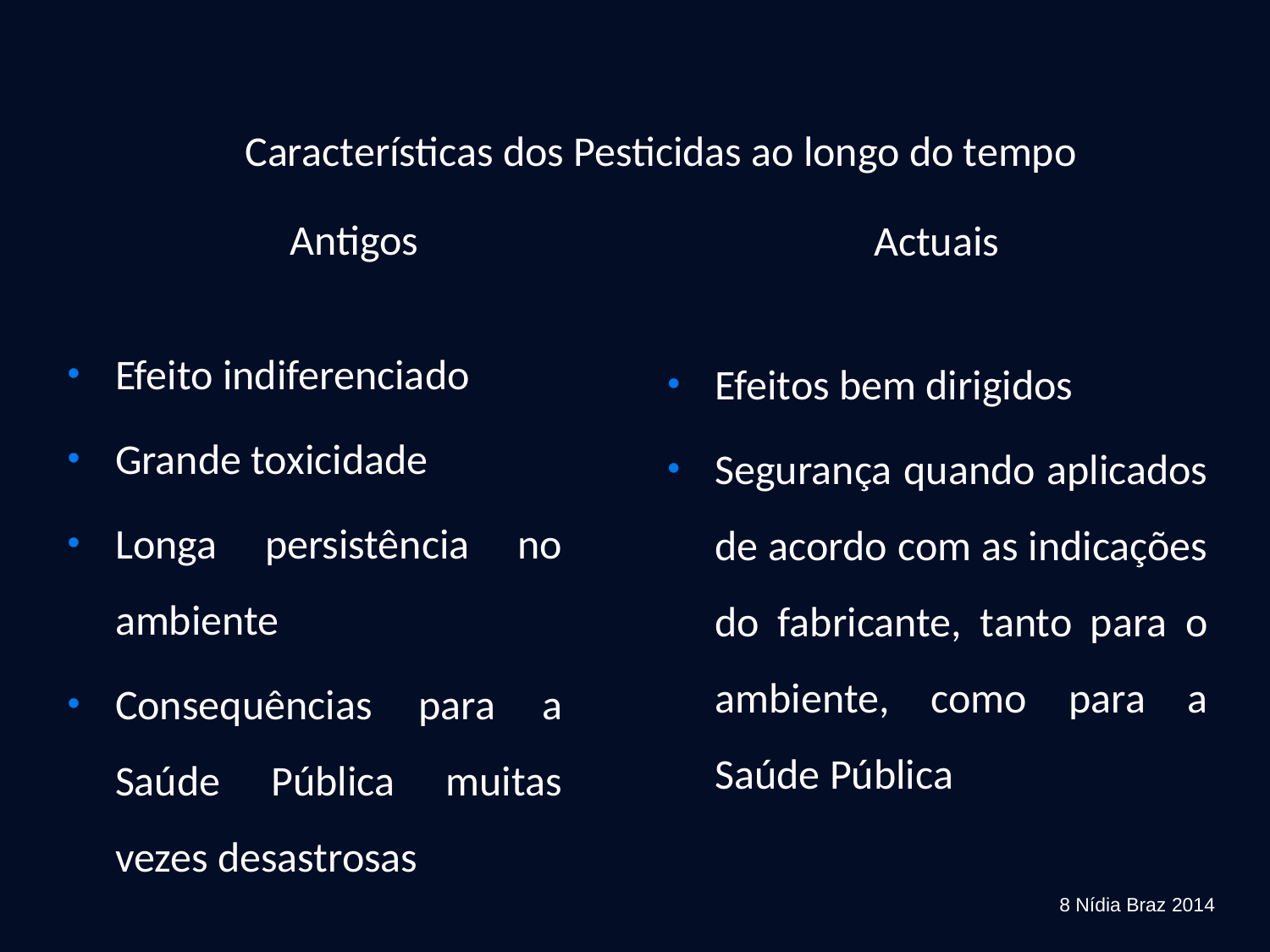

Características dos Pesticidas ao longo do tempo
Antigos
Actuais
Efeito indiferenciado
Grande toxicidade
Longa persistência no ambiente
Consequências para a Saúde Pública muitas vezes desastrosas
Efeitos bem dirigidos
Segurança quando aplicados de acordo com as indicações do fabricante, tanto para o ambiente, como para a Saúde Pública
8 Nídia Braz 2014